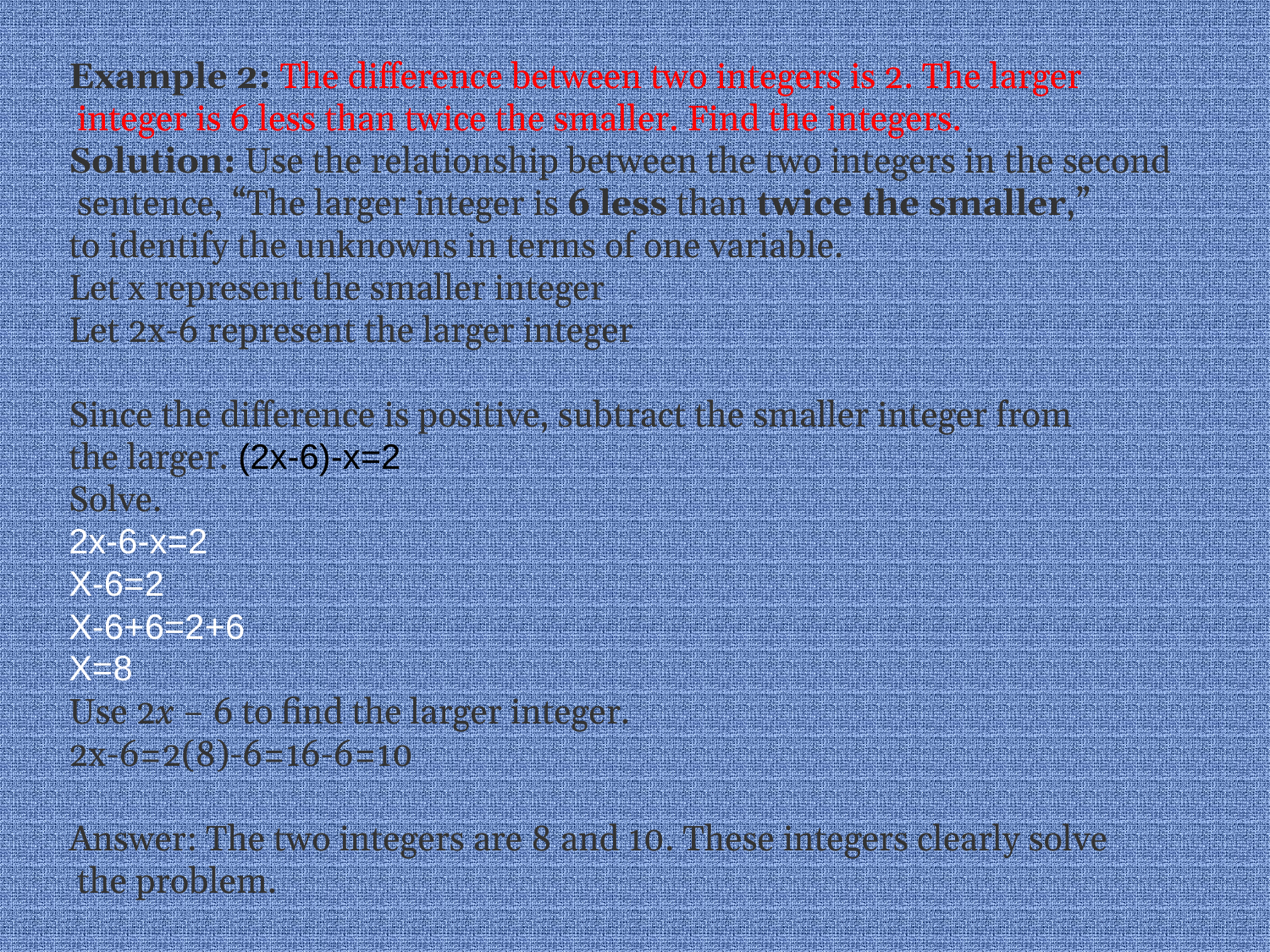

Example 2: The difference between two integers is 2. The larger
 integer is 6 less than twice the smaller. Find the integers.
Solution: Use the relationship between the two integers in the second
 sentence, “The larger integer is 6 less than twice the smaller,”
to identify the unknowns in terms of one variable.
Let x represent the smaller integer
Let 2x-6 represent the larger integer

Since the difference is positive, subtract the smaller integer from
the larger. (2x-6)-x=2
Solve.
2x-6-x=2
X-6=2
X-6+6=2+6
X=8
Use 2x − 6 to find the larger integer.
2x-6=2(8)-6=16-6=10

Answer: The two integers are 8 and 10. These integers clearly solve
 the problem.